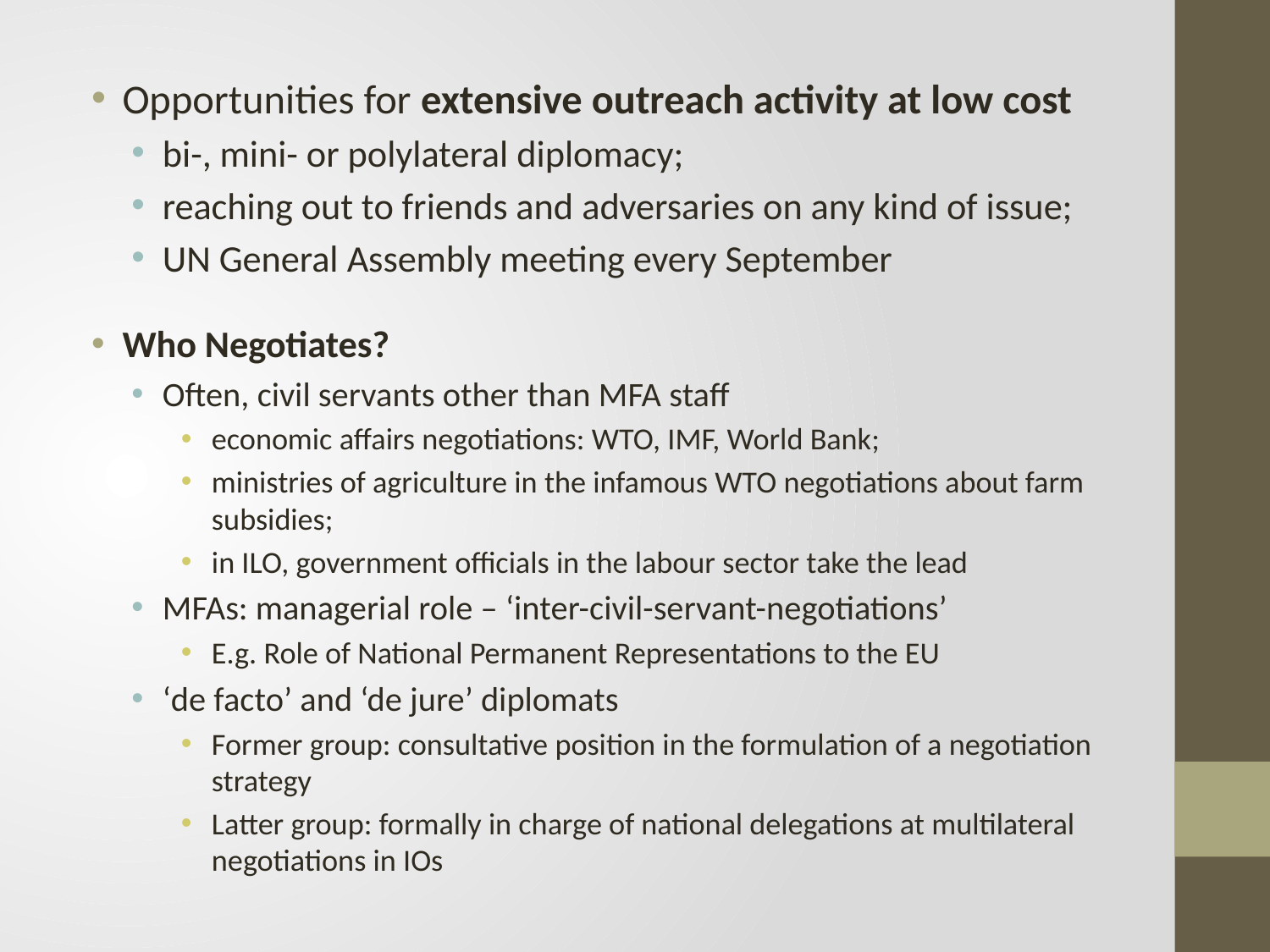

Opportunities for extensive outreach activity at low cost
bi-, mini- or polylateral diplomacy;
reaching out to friends and adversaries on any kind of issue;
UN General Assembly meeting every September
Who Negotiates?
Often, civil servants other than MFA staff
economic affairs negotiations: WTO, IMF, World Bank;
ministries of agriculture in the infamous WTO negotiations about farm subsidies;
in ILO, government officials in the labour sector take the lead
MFAs: managerial role – ‘inter-civil-servant-negotiations’
E.g. Role of National Permanent Representations to the EU
‘de facto’ and ‘de jure’ diplomats
Former group: consultative position in the formulation of a negotiation strategy
Latter group: formally in charge of national delegations at multilateral negotiations in IOs